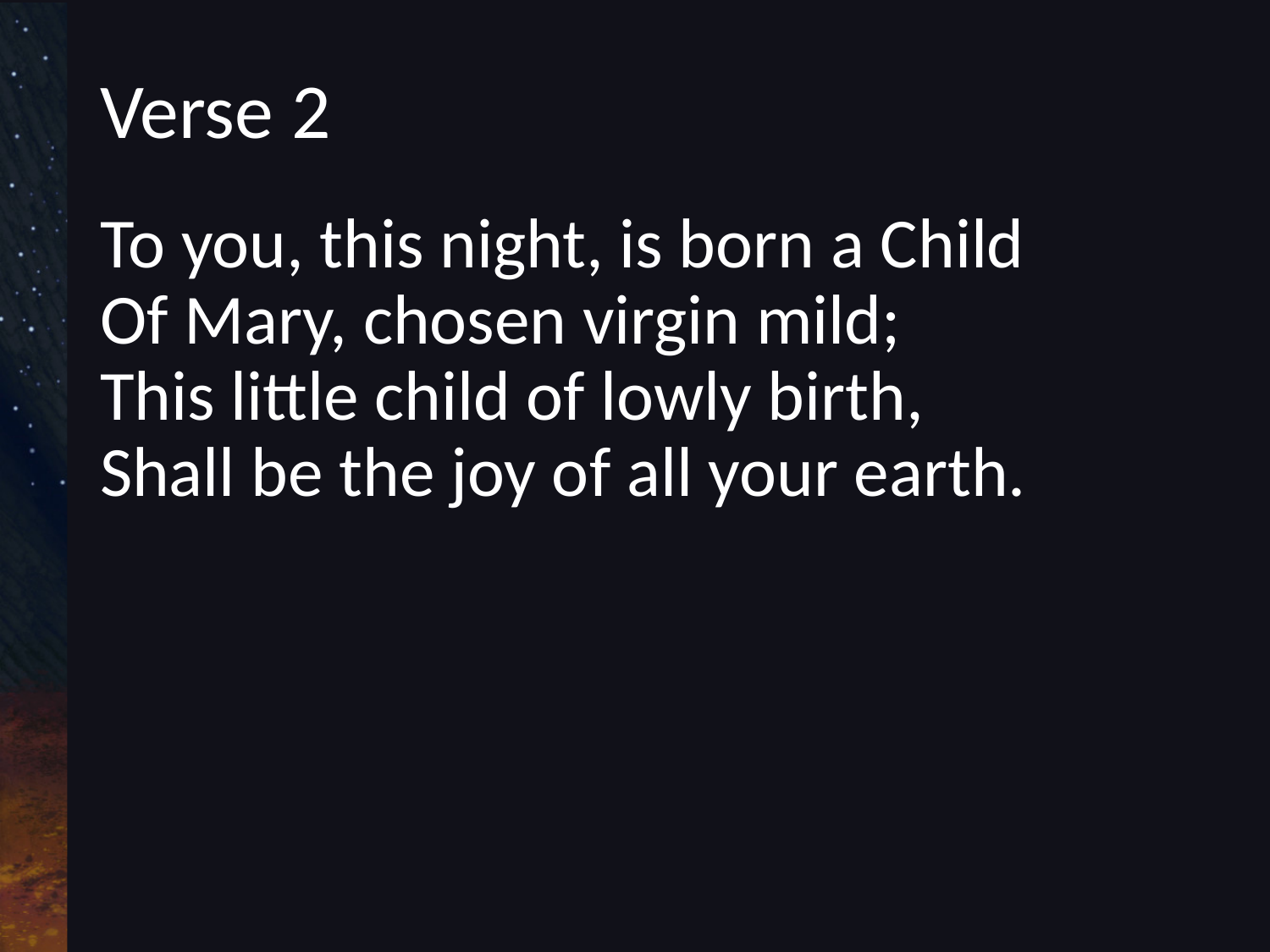

# Verse 2
To you, this night, is born a Child
Of Mary, chosen virgin mild;
This little child of lowly birth,
Shall be the joy of all your earth.